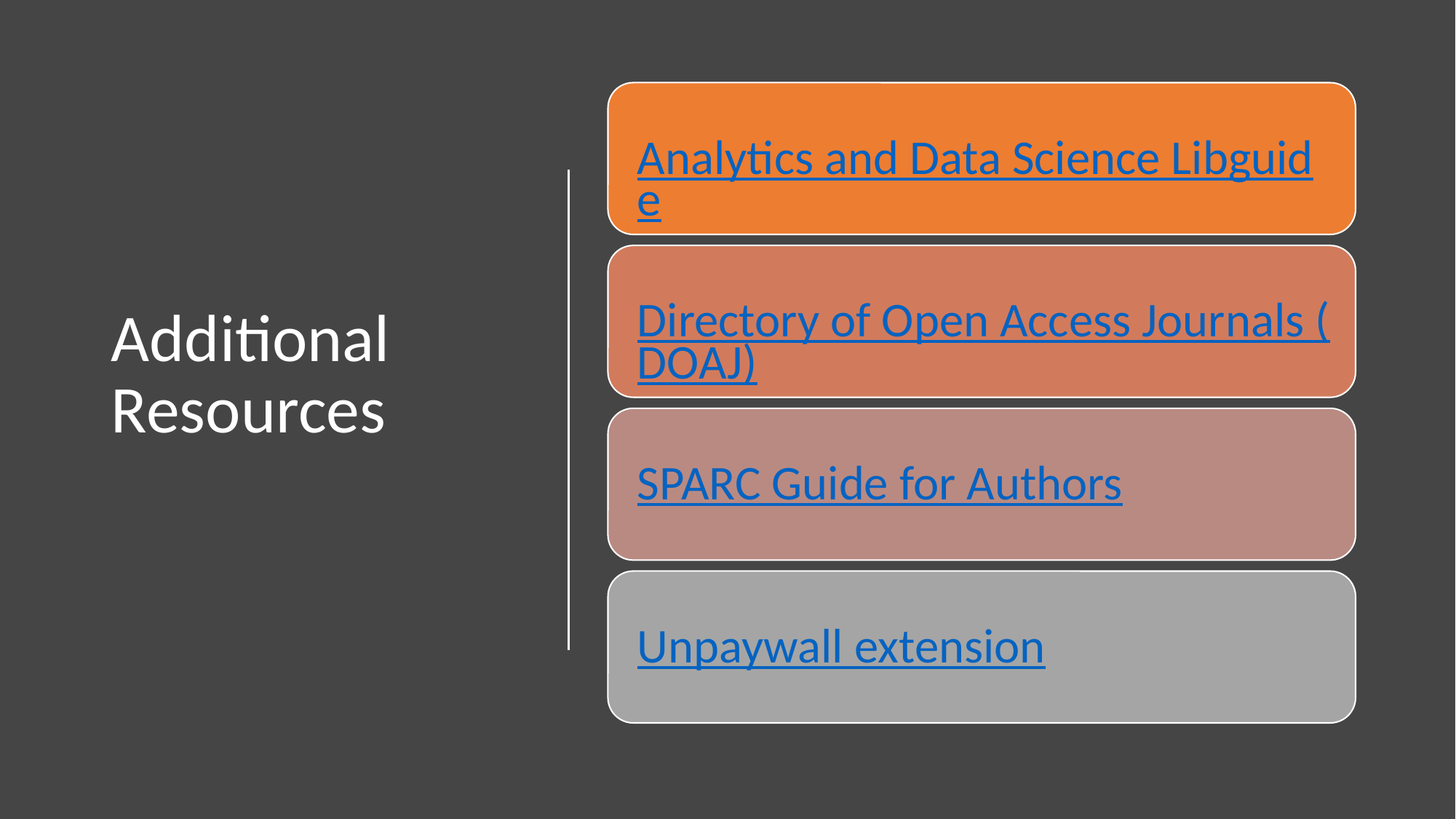

Analytics and Data Science Libguide
Directory of Open Access Journals (DOAJ)
SPARC Guide for Authors
Unpaywall extension
# Additional Resources